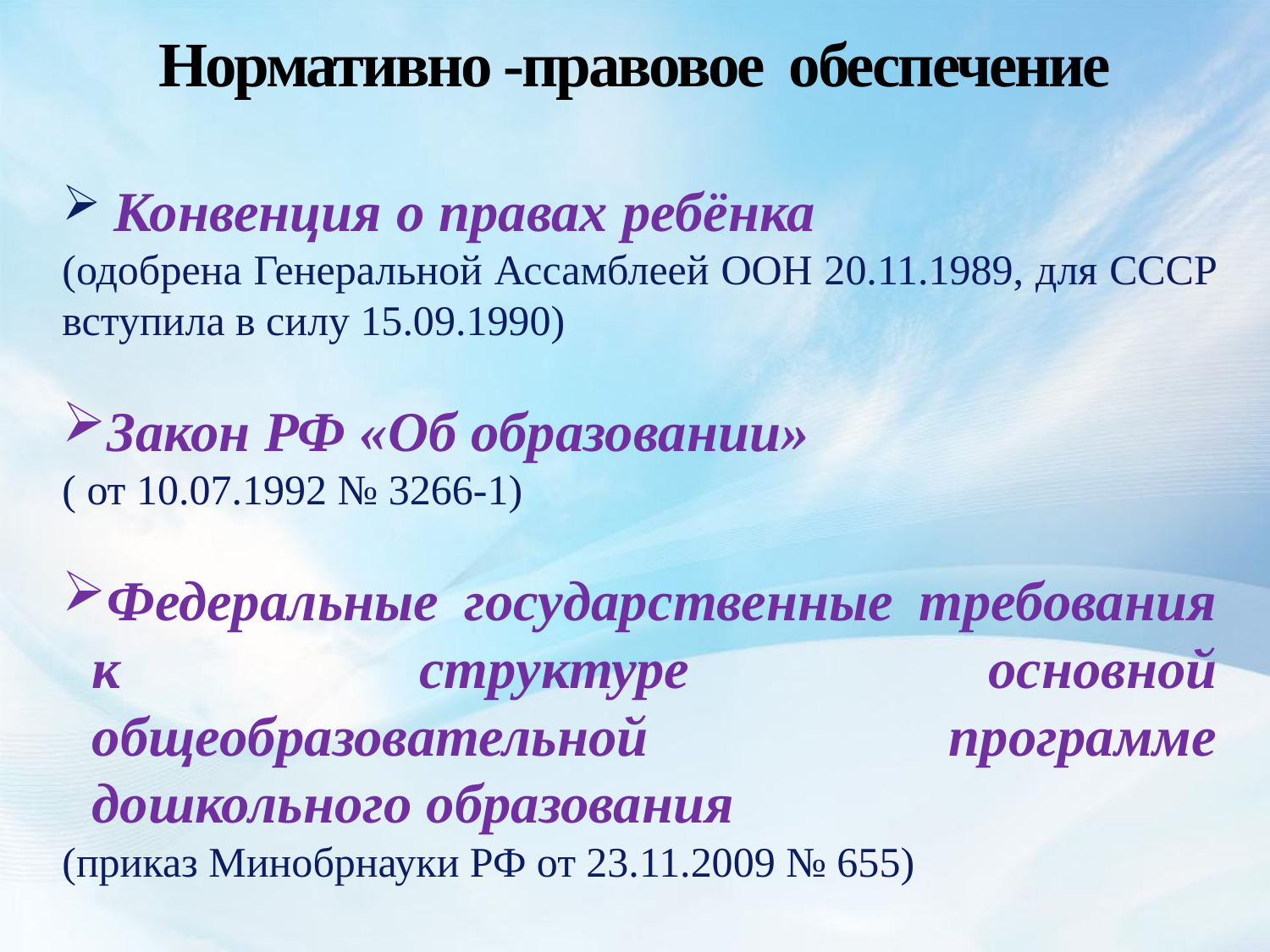

# Нормативно -правовое  обеспечение
 Конвенция о правах ребёнка
(одобрена Генеральной Ассамблеей ООН 20.11.1989, для СССР вступила в силу 15.09.1990)

Закон РФ «Об образовании»
( от 10.07.1992 № 3266-1)

Федеральные государственные требования к структуре основной общеобразовательной программе дошкольного образования
(приказ Минобрнауки РФ от 23.11.2009 № 655)